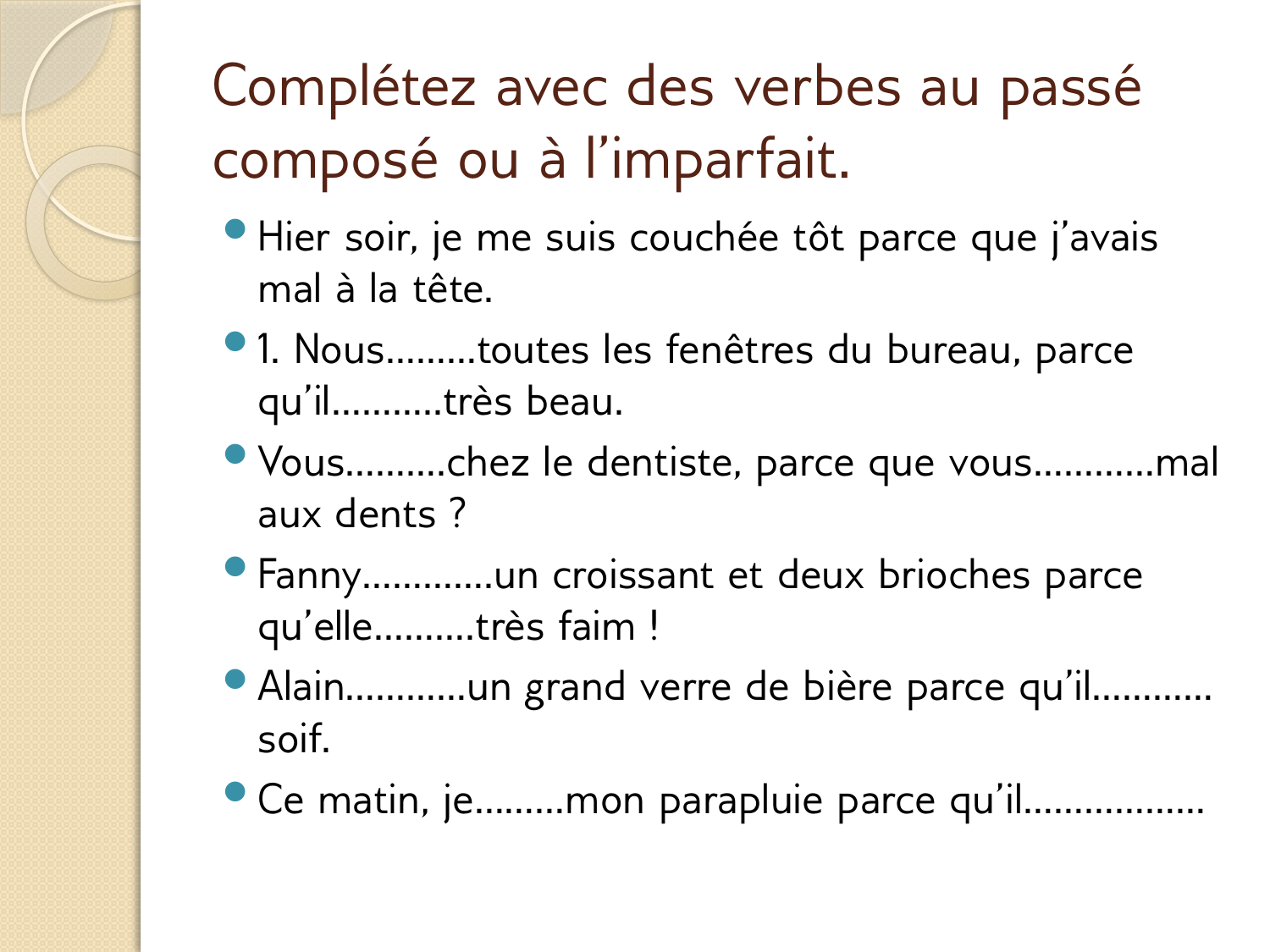

# Complétez avec des verbes au passé composé ou à l’imparfait.
Hier soir, je me suis couchée tôt parce que j’avais mal à la tête.
1. Nous………toutes les fenêtres du bureau, parce qu’il………..très beau.
Vous……….chez le dentiste, parce que vous…………mal aux dents ?
Fanny………….un croissant et deux brioches parce qu’elle……….très faim !
Alain…………un grand verre de bière parce qu’il…………soif.
Ce matin, je………mon parapluie parce qu’il………………